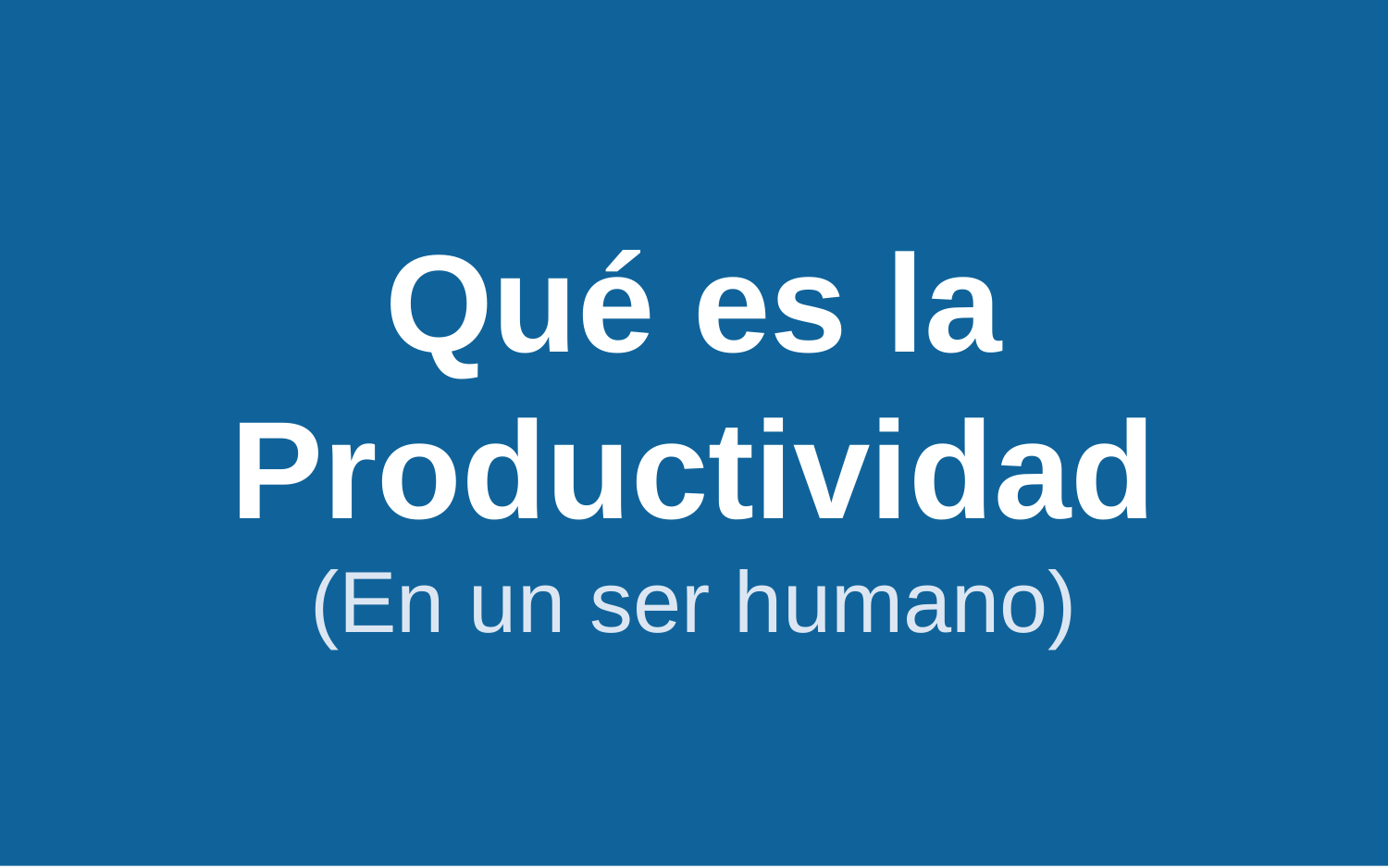

Qué es la
Productividad
(En un ser humano)